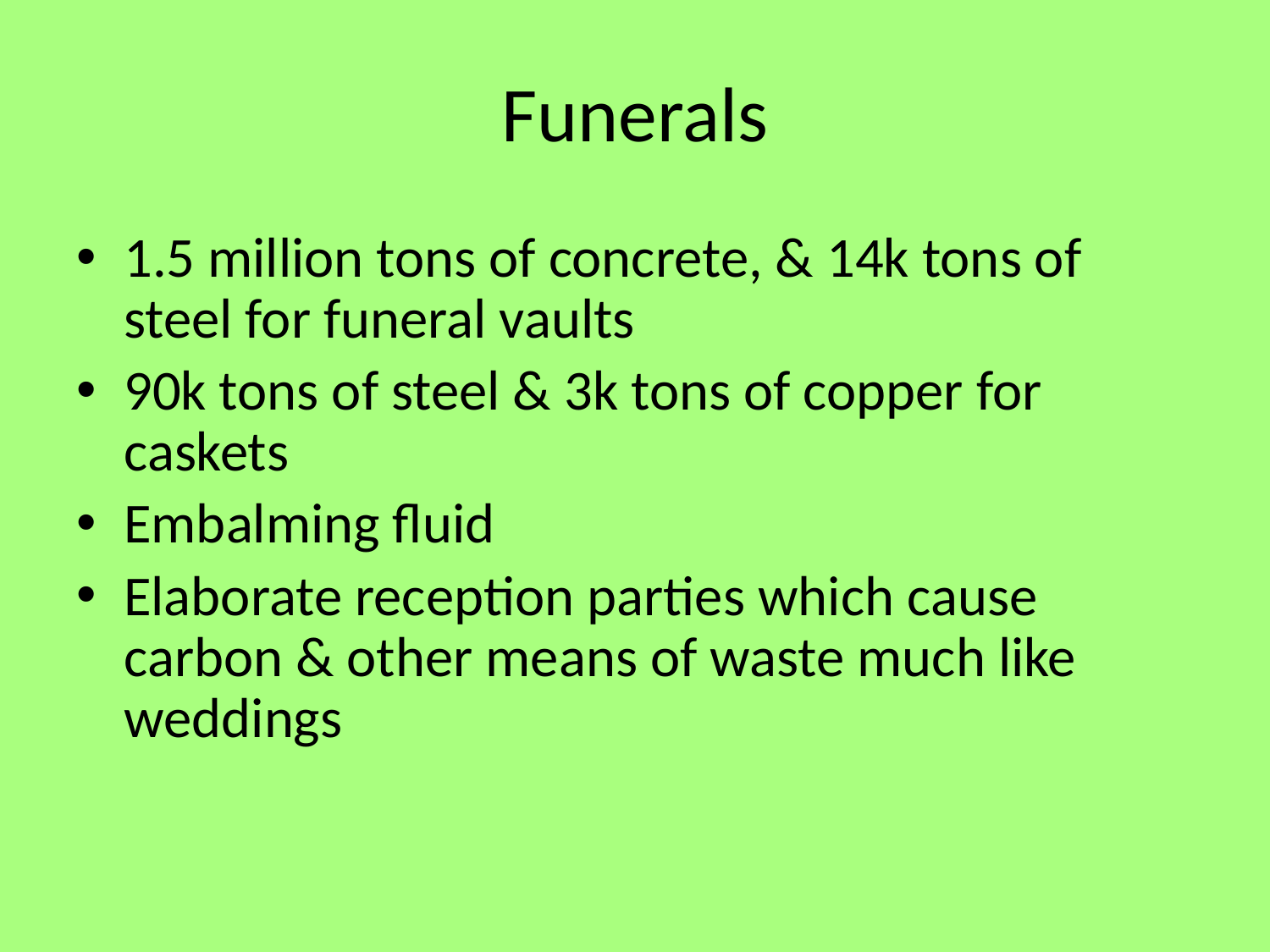

# Funerals
1.5 million tons of concrete, & 14k tons of steel for funeral vaults
90k tons of steel & 3k tons of copper for caskets
Embalming fluid
Elaborate reception parties which cause carbon & other means of waste much like weddings